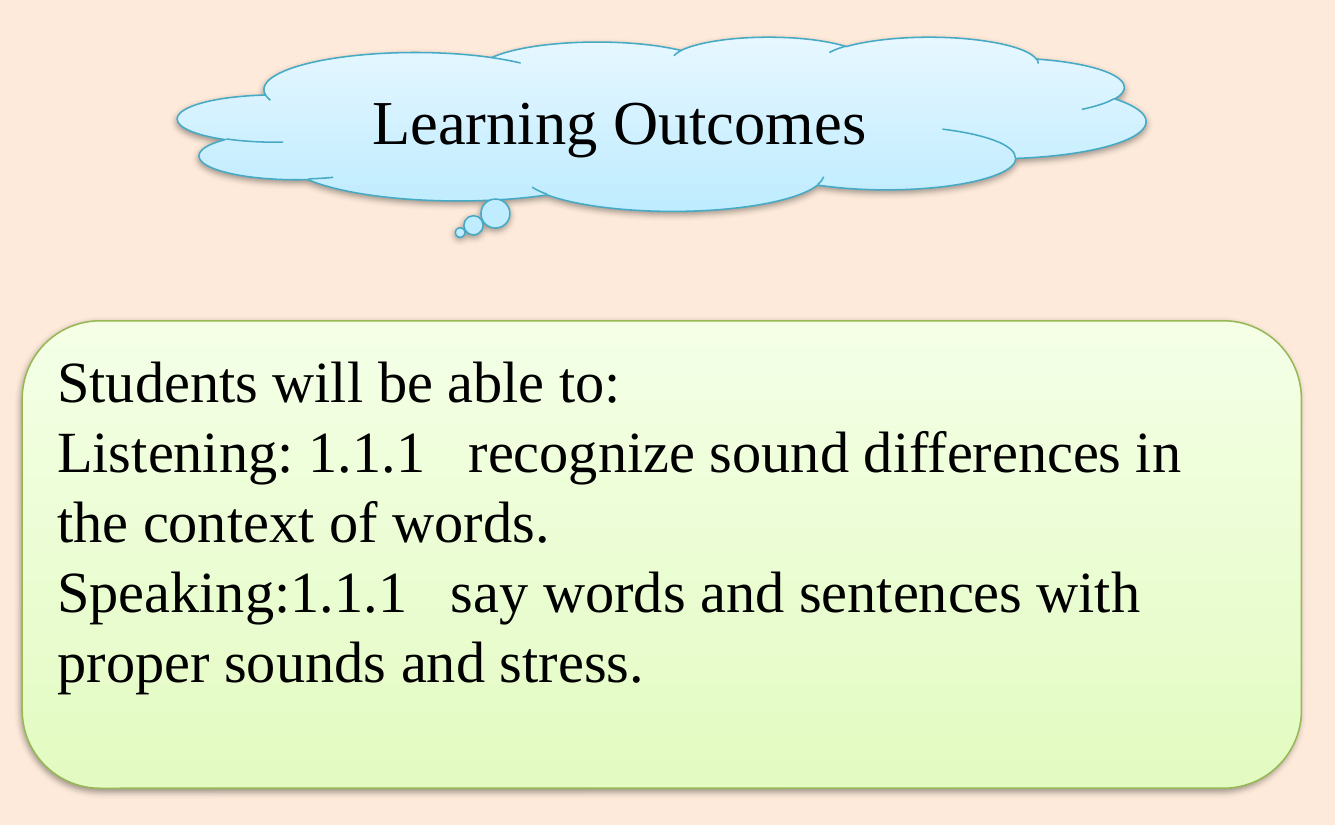

Learning Outcomes
Students will be able to:
Listening: 1.1.1   recognize sound differences in the context of words.
Speaking:1.1.1   say words and sentences with proper sounds and stress.